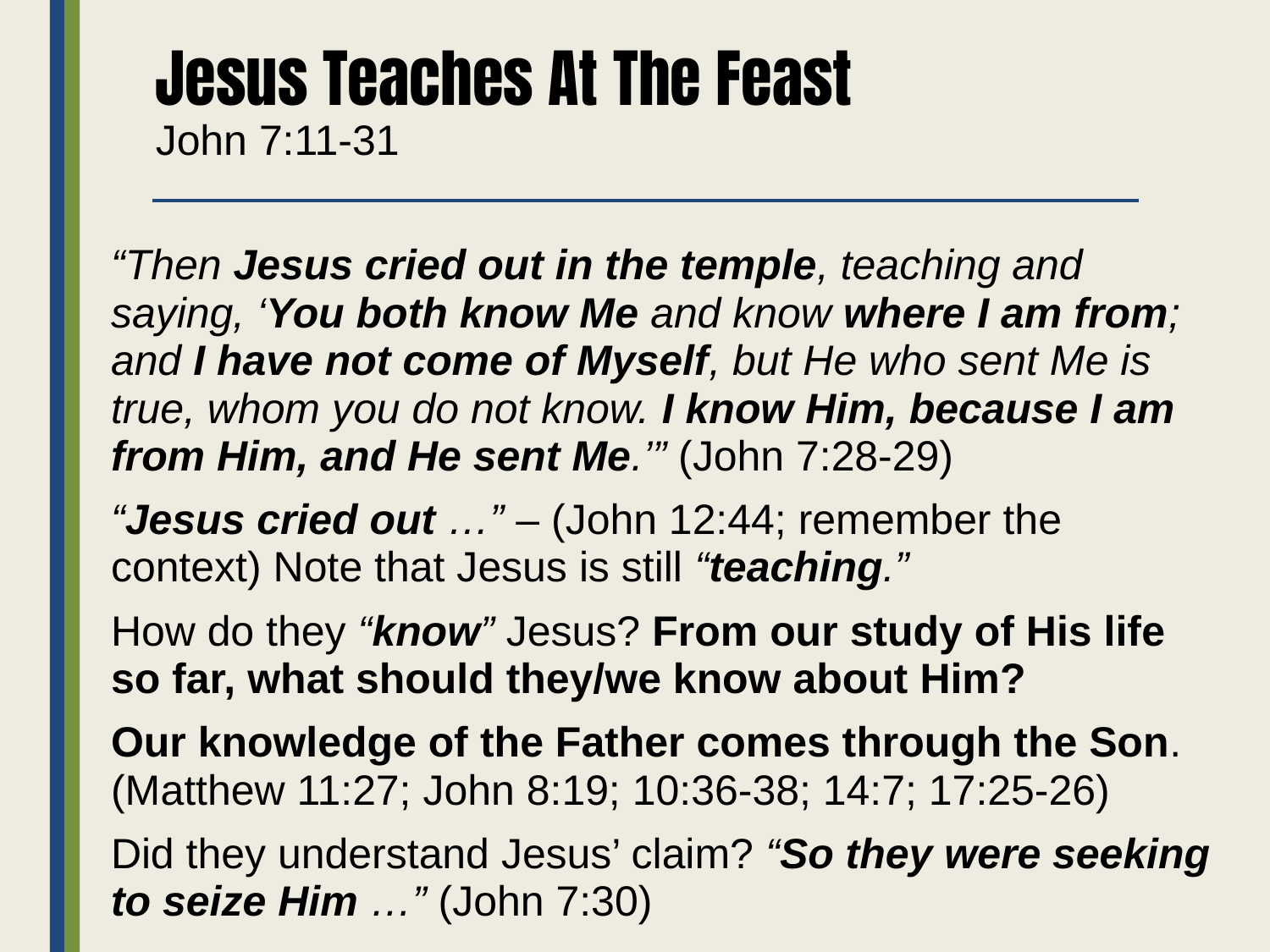

# Jesus Teaches At The Feast John 7:11-31
“Then Jesus cried out in the temple, teaching and saying, ‘You both know Me and know where I am from; and I have not come of Myself, but He who sent Me is true, whom you do not know. I know Him, because I am from Him, and He sent Me.’” (John 7:28-29)
“Jesus cried out …” – (John 12:44; remember the context) Note that Jesus is still “teaching.”
How do they “know” Jesus? From our study of His life so far, what should they/we know about Him?
Our knowledge of the Father comes through the Son. (Matthew 11:27; John 8:19; 10:36-38; 14:7; 17:25-26)
Did they understand Jesus’ claim? “So they were seeking to seize Him …” (John 7:30)